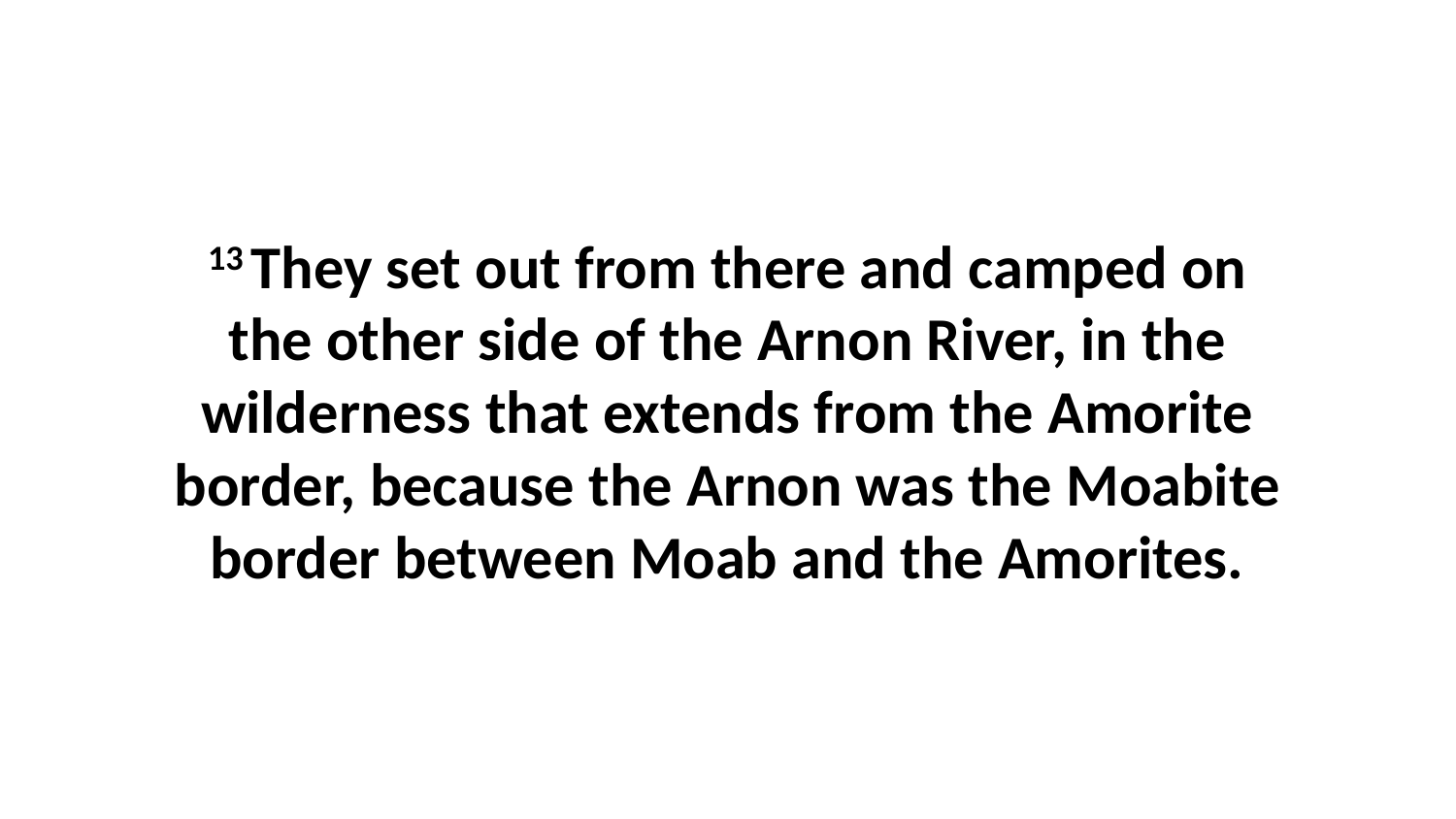

13 They set out from there and camped on the other side of the Arnon River, in the wilderness that extends from the Amorite border, because the Arnon was the Moabite border between Moab and the Amorites.